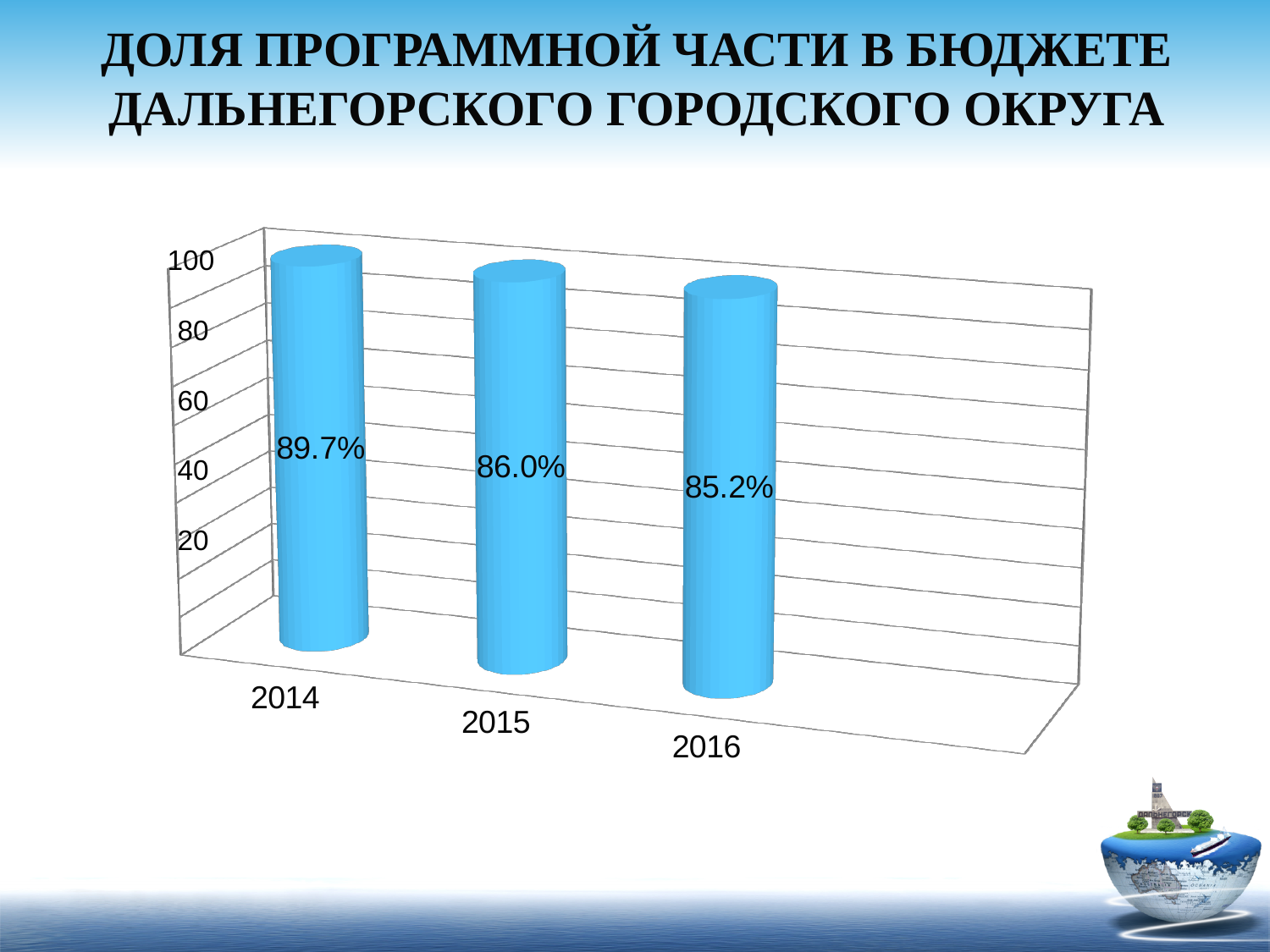

# ДОЛЯ ПРОГРАММНОЙ ЧАСТИ В БЮДЖЕТЕ ДАЛЬНЕГОРСКОГО ГОРОДСКОГО ОКРУГА

[unsupported chart]

100
80
60
40
20